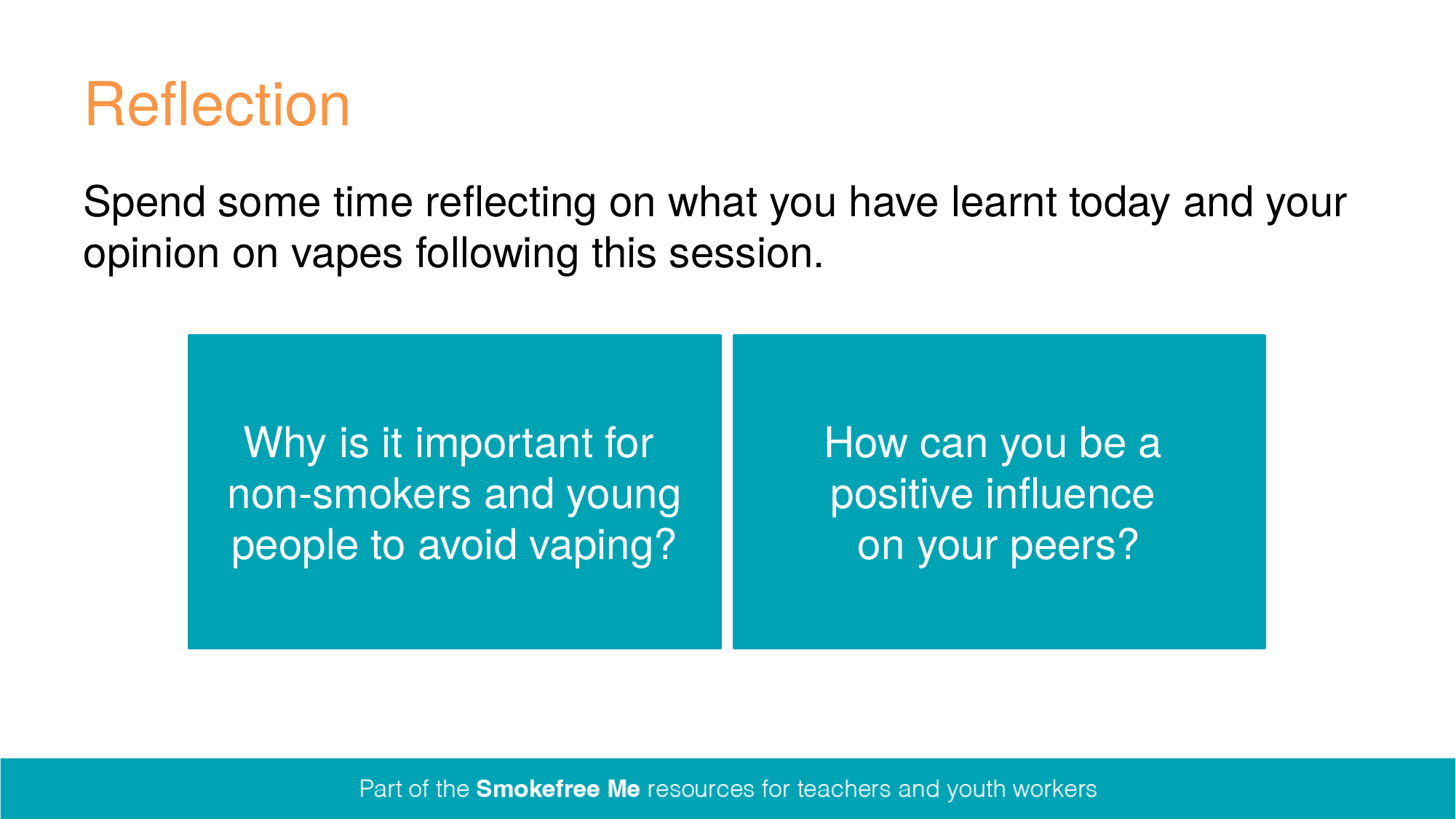

# Reflection
Spend some time reflecting on what you have learnt today and your opinion on vapes following this session.
How can you be a
positive influence
on your peers?
Why is it important for
non-smokers and young people to avoid vaping?